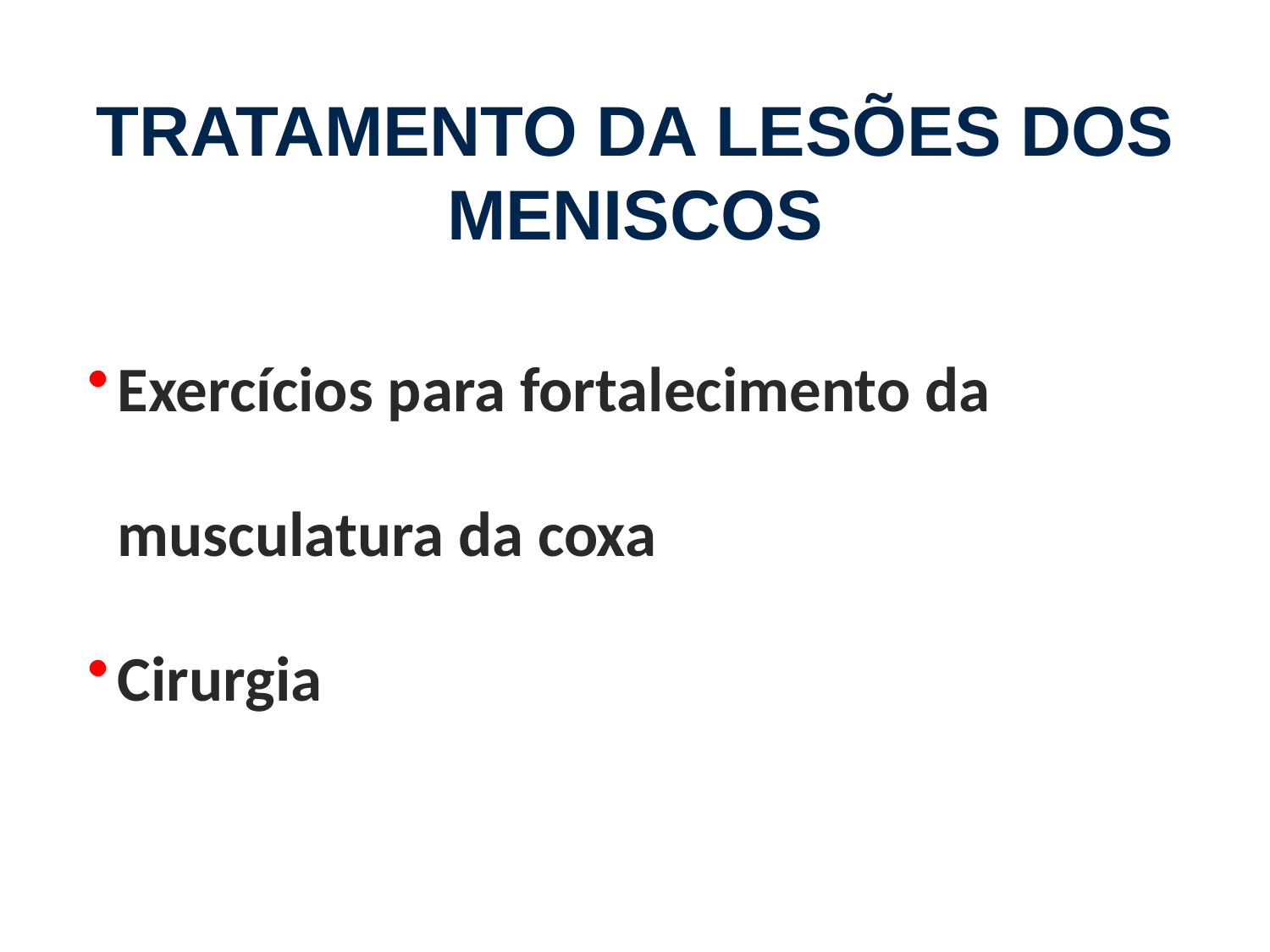

tratamento da lesões dos meniscos
Exercícios para fortalecimento da musculatura da coxa
Cirurgia